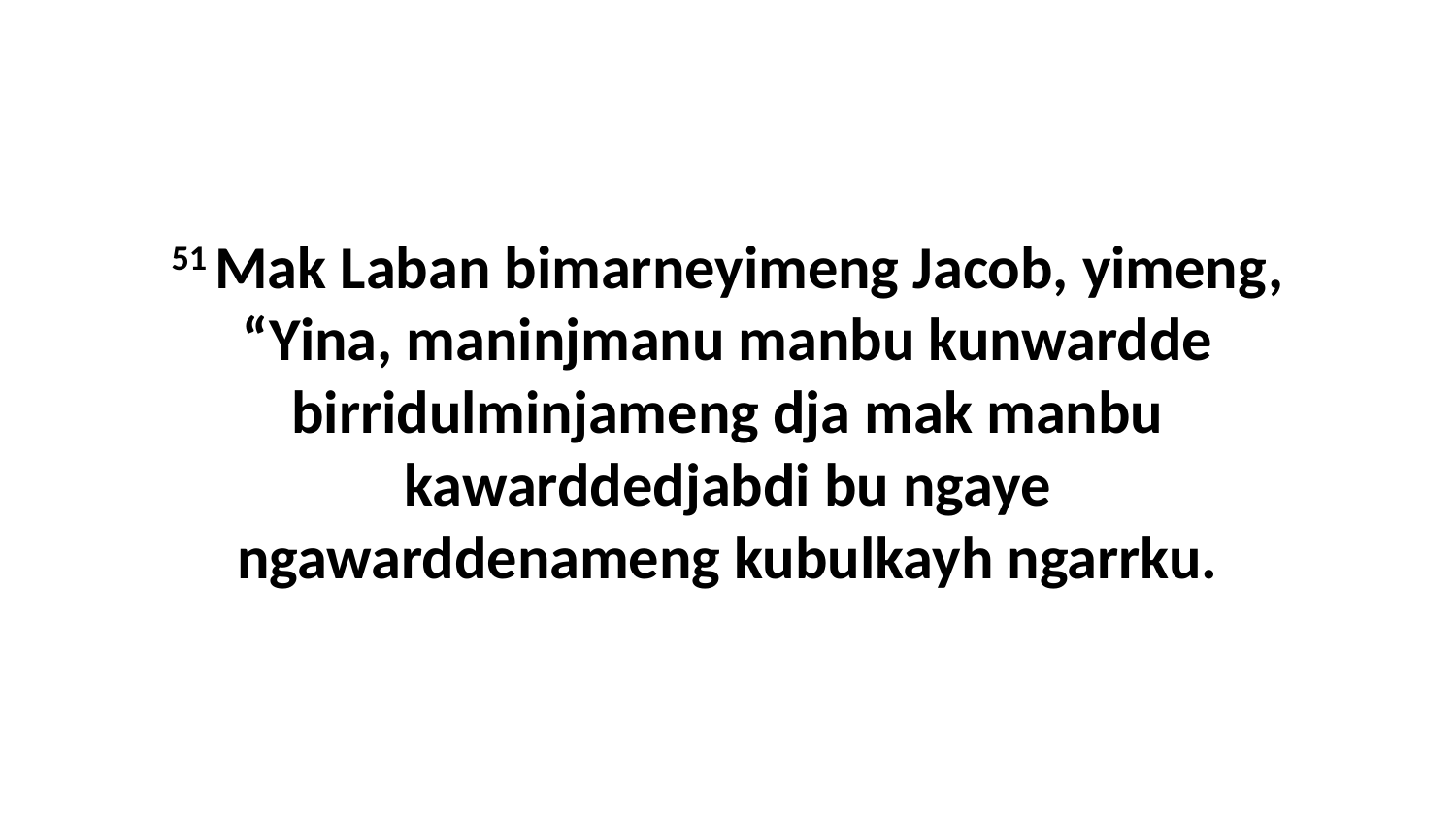

51 Mak Laban bimarneyimeng Jacob, yimeng, “Yina, maninjmanu manbu kunwardde birridulminjameng dja mak manbu kawarddedjabdi bu ngaye ngawarddenameng kubulkayh ngarrku.